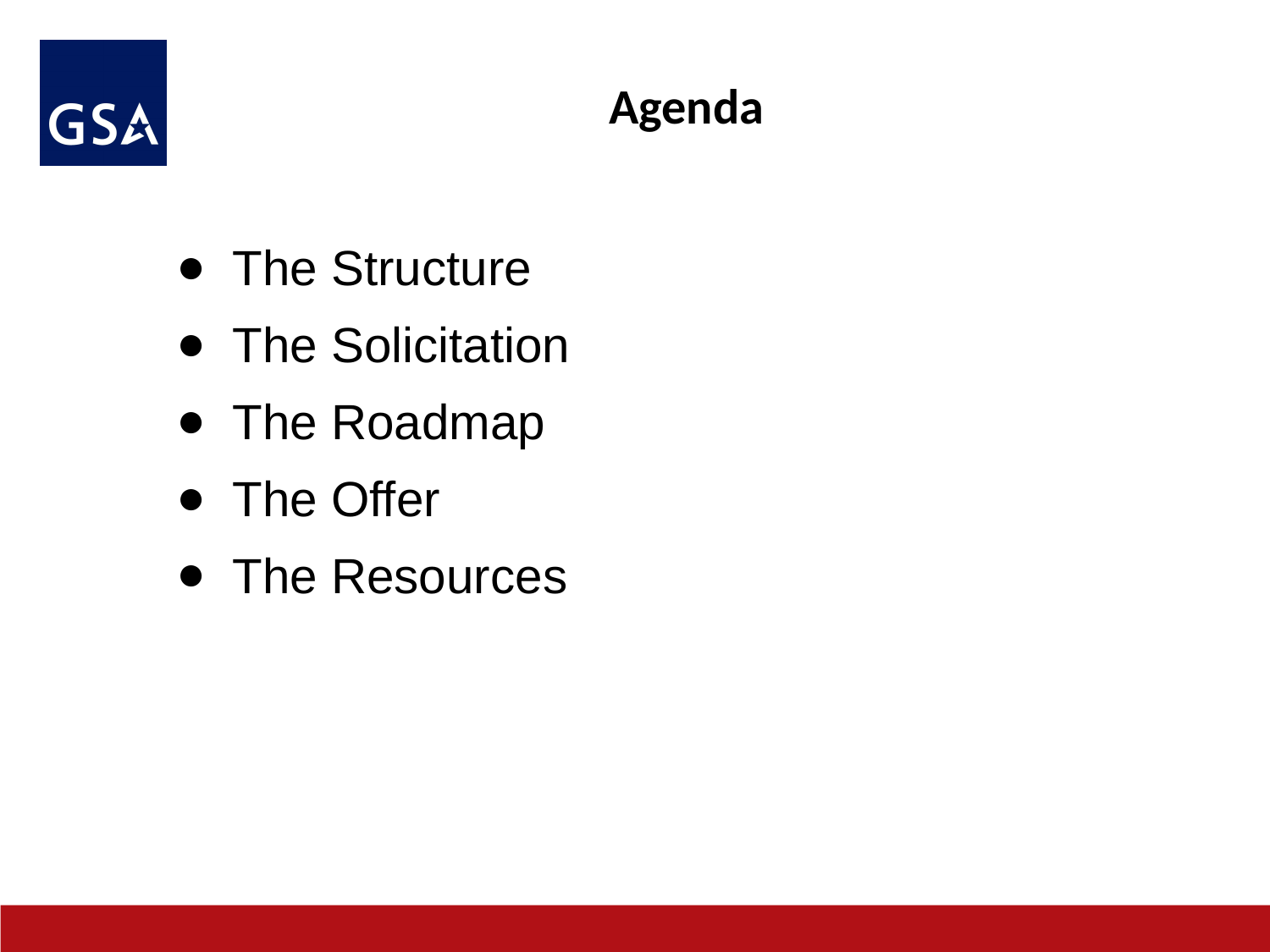

Agenda
# The Structure
The Solicitation
The Roadmap
The Offer
The Resources